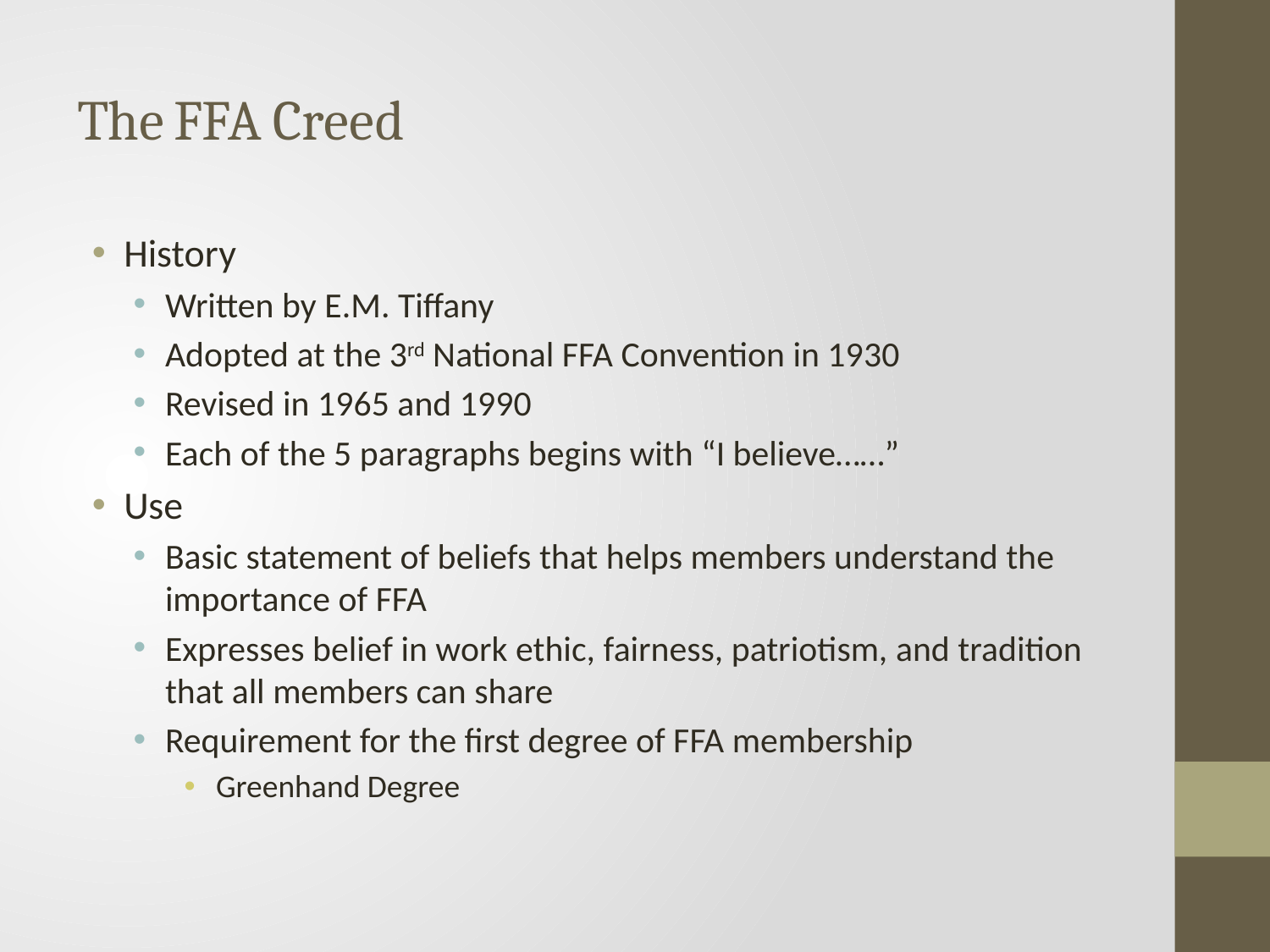

# The FFA Creed
History
Written by E.M. Tiffany
Adopted at the 3rd National FFA Convention in 1930
Revised in 1965 and 1990
Each of the 5 paragraphs begins with “I believe……”
Use
Basic statement of beliefs that helps members understand the importance of FFA
Expresses belief in work ethic, fairness, patriotism, and tradition that all members can share
Requirement for the first degree of FFA membership
Greenhand Degree